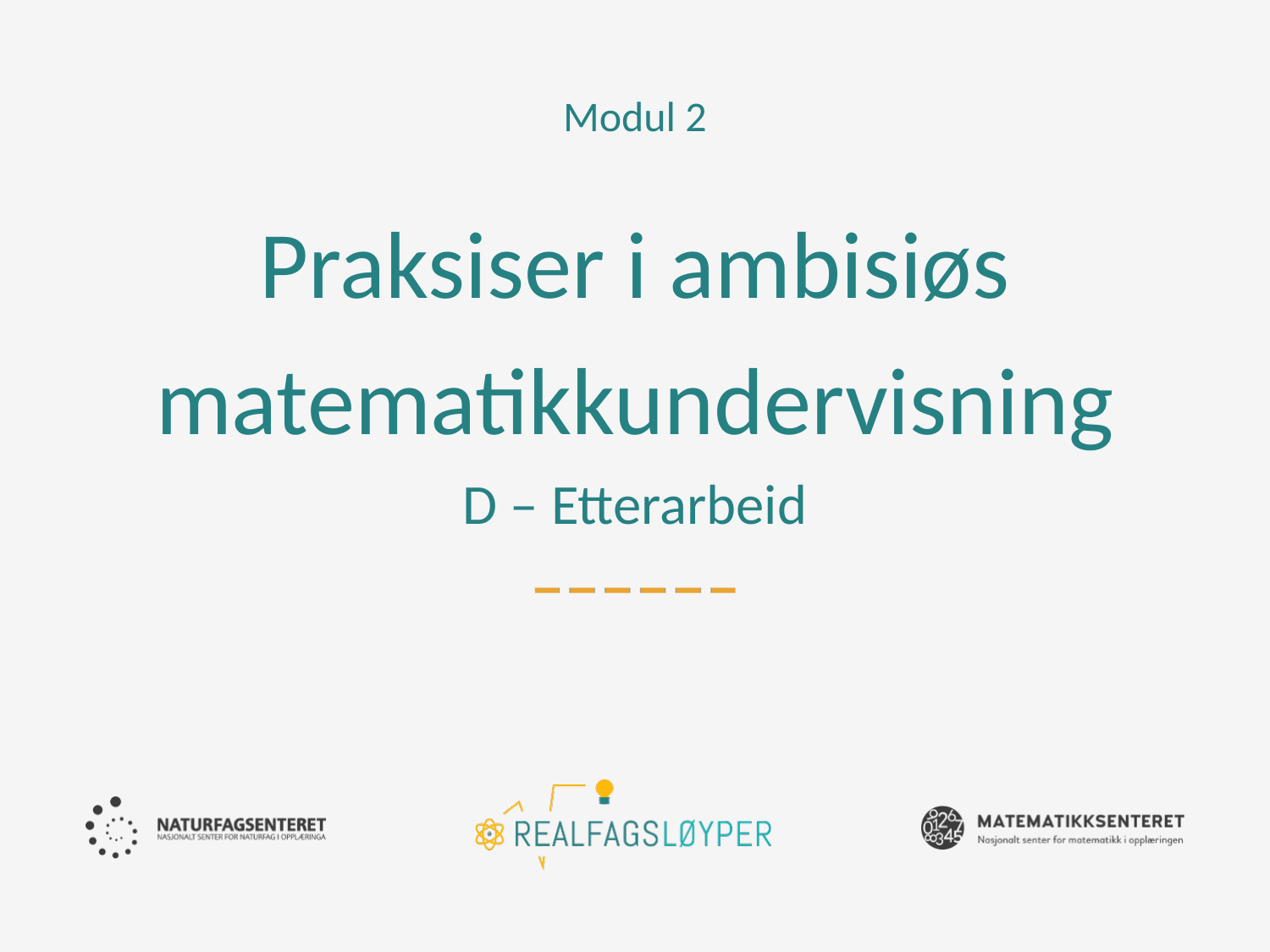

Modul 2
# Praksiser i ambisiøs matematikkundervisning D – Etterarbeid